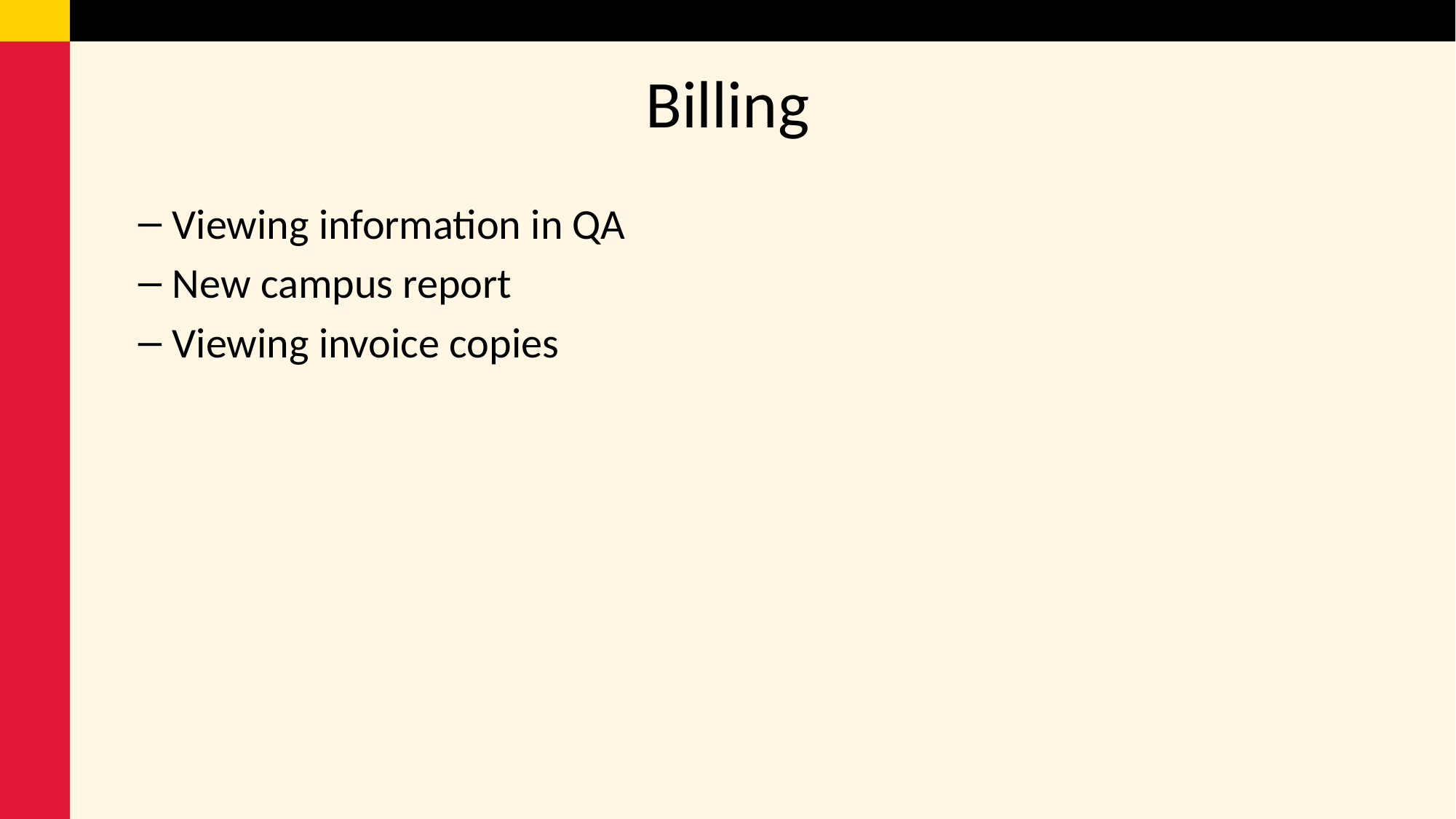

# Billing
Viewing information in QA
New campus report
Viewing invoice copies